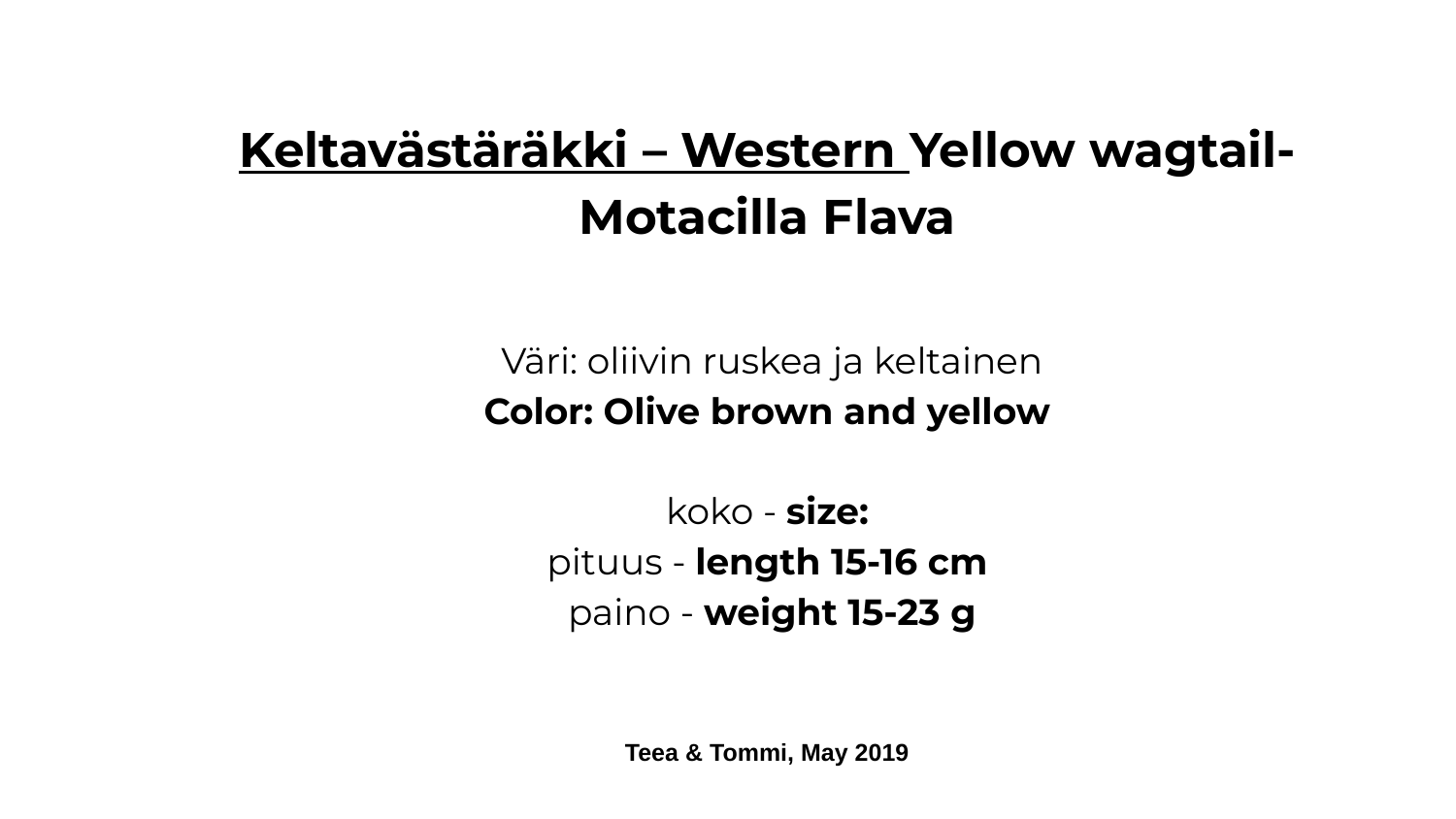

Keltavästäräkki – Western Yellow wagtail- Motacilla Flava

 Väri: oliivin ruskea ja keltainen
Color: Olive brown and yellow

koko - size:
pituus - length 15-16 cm
 paino - weight 15-23 g

Teea & Tommi, May 2019